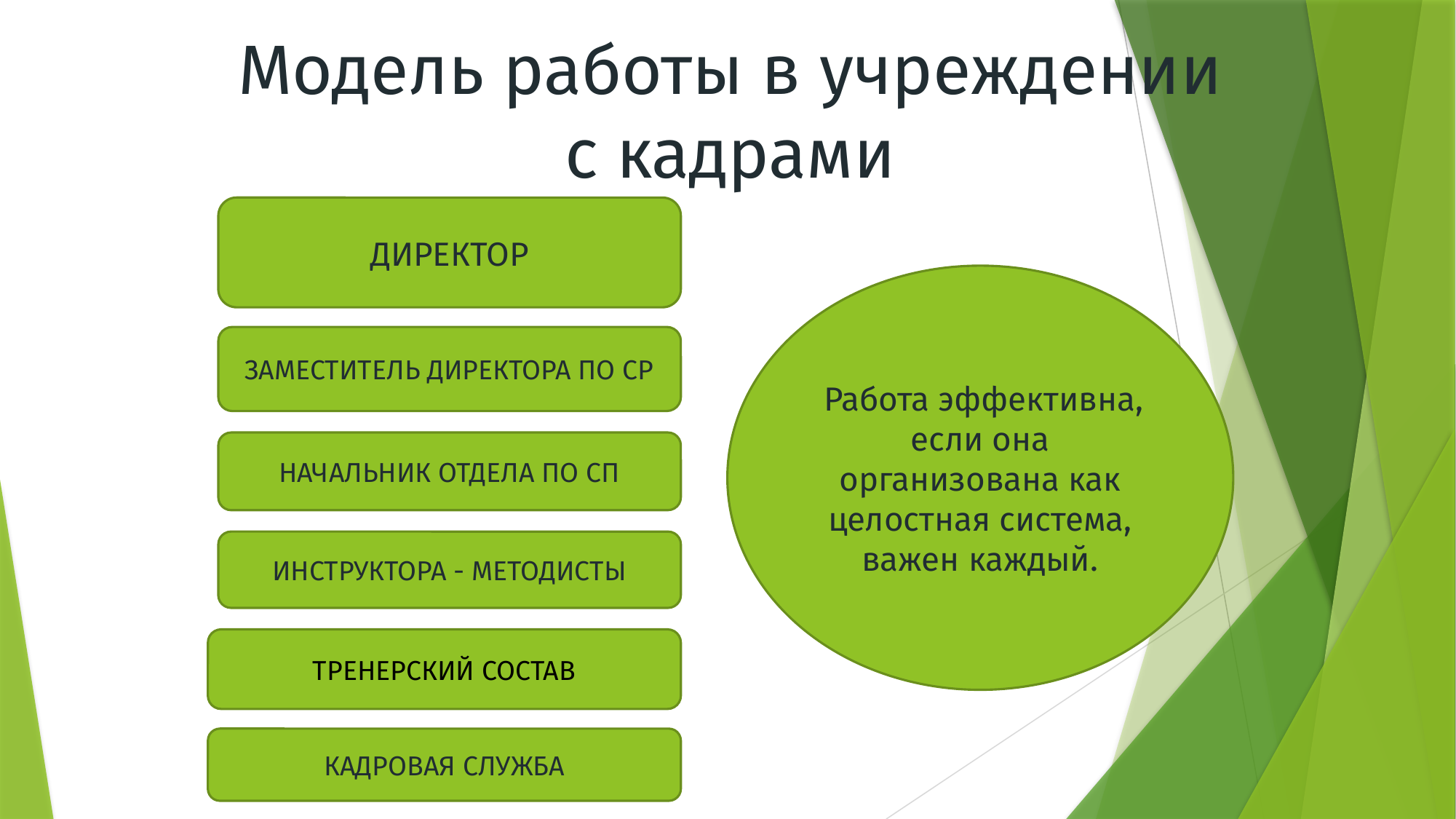

# Модель работы в учреждении с кадрами
ДИРЕКТОР
 Работа эффективна, если она организована как целостная система, важен каждый.
ЗАМЕСТИТЕЛЬ ДИРЕКТОРА ПО СР
НАЧАЛЬНИК ОТДЕЛА ПО СП
ИНСТРУКТОРА - МЕТОДИСТЫ
ТРЕНЕРСКИЙ СОСТАВ
КАДРОВАЯ СЛУЖБА